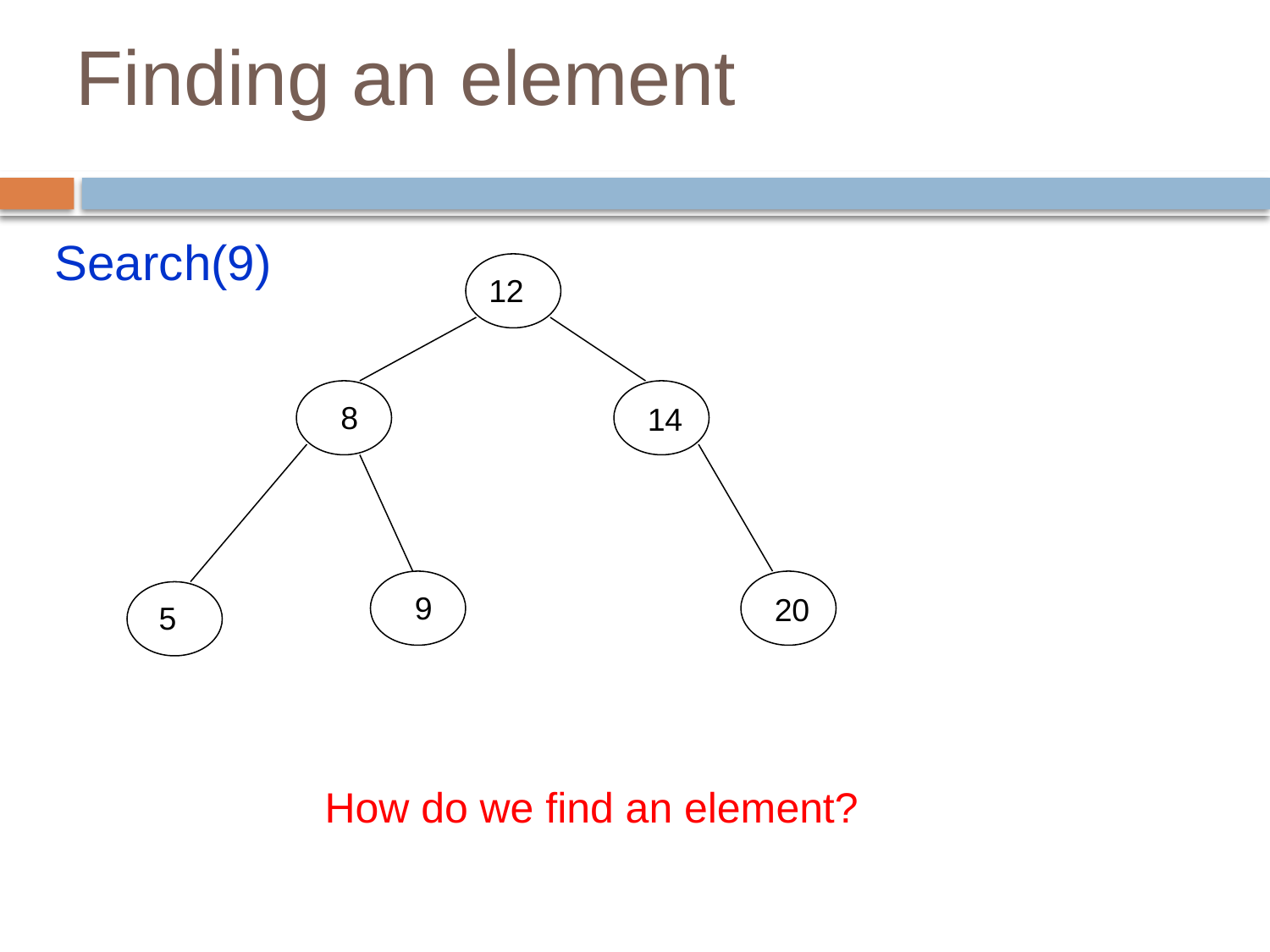

# Finding an element
Search(9)

12

8

14

9
20
 5
How do we find an element?